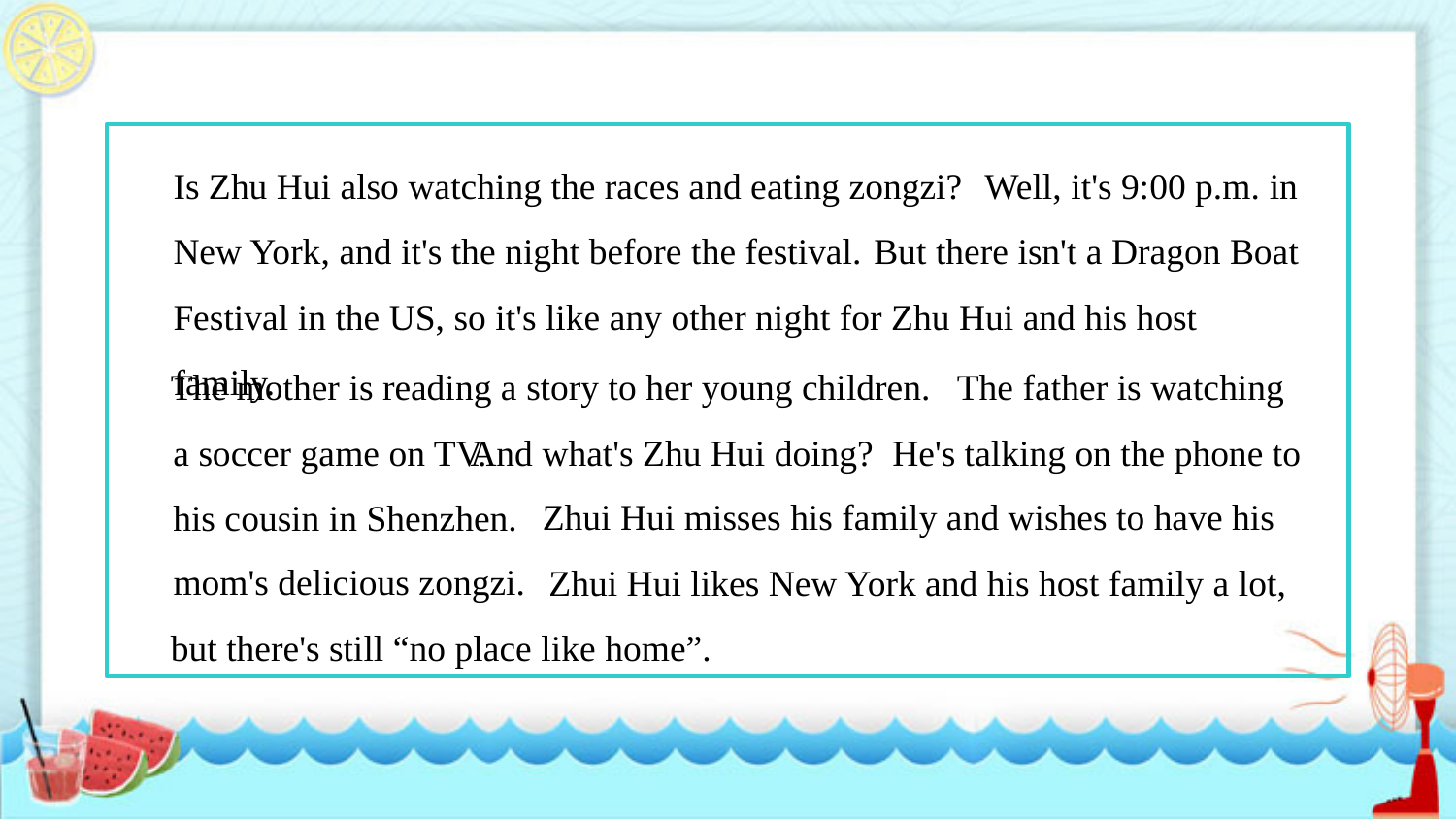

Well, it's 9:00 p.m. in New York, and it's the night before the festival.
Is Zhu Hui also watching the races and eating zongzi?
                                                                            But there isn't a Dragon Boat
Festival in the US, so it's like any other night for Zhu Hui and his host family.
                                                                                     The father is watching a soccer game on TV.
The mother is reading a story to her young children.
                                                                              He's talking on the phone to his cousin in Shenzhen.
And what's Zhu Hui doing?
                                        Zhui Hui misses his family and wishes to have his
mom's delicious zongzi.
                                         Zhui Hui likes New York and his host family a lot,
but there's still “no place like home”.